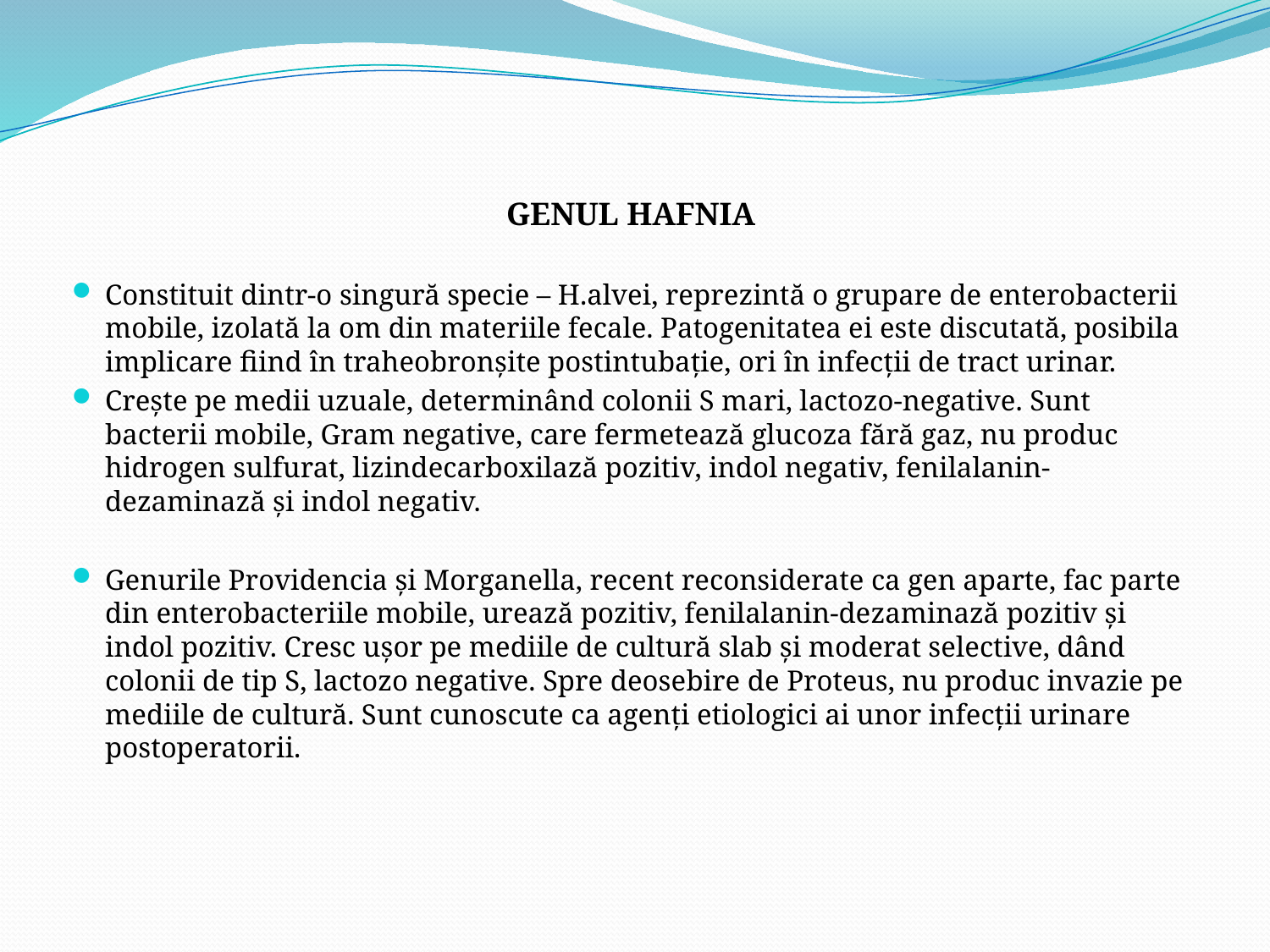

GENUL HAFNIA

Constituit dintr-o singură specie – H.alvei, reprezintă o grupare de enterobacterii mobile, izolată la om din materiile fecale. Patogenitatea ei este discutată, posibila implicare fiind în traheobronşite postintubaţie, ori în infecţii de tract urinar.
Creşte pe medii uzuale, determinând colonii S mari, lactozo-negative. Sunt bacterii mobile, Gram negative, care fermetează glucoza fără gaz, nu produc hidrogen sulfurat, lizindecarboxilază pozitiv, indol negativ, fenilalanin-dezaminază şi indol negativ.

Genurile Providencia şi Morganella, recent reconsiderate ca gen aparte, fac parte din enterobacteriile mobile, urează pozitiv, fenilalanin-dezaminază pozitiv şi indol pozitiv. Cresc uşor pe mediile de cultură slab şi moderat selective, dând colonii de tip S, lactozo negative. Spre deosebire de Proteus, nu produc invazie pe mediile de cultură. Sunt cunoscute ca agenţi etiologici ai unor infecţii urinare postoperatorii.